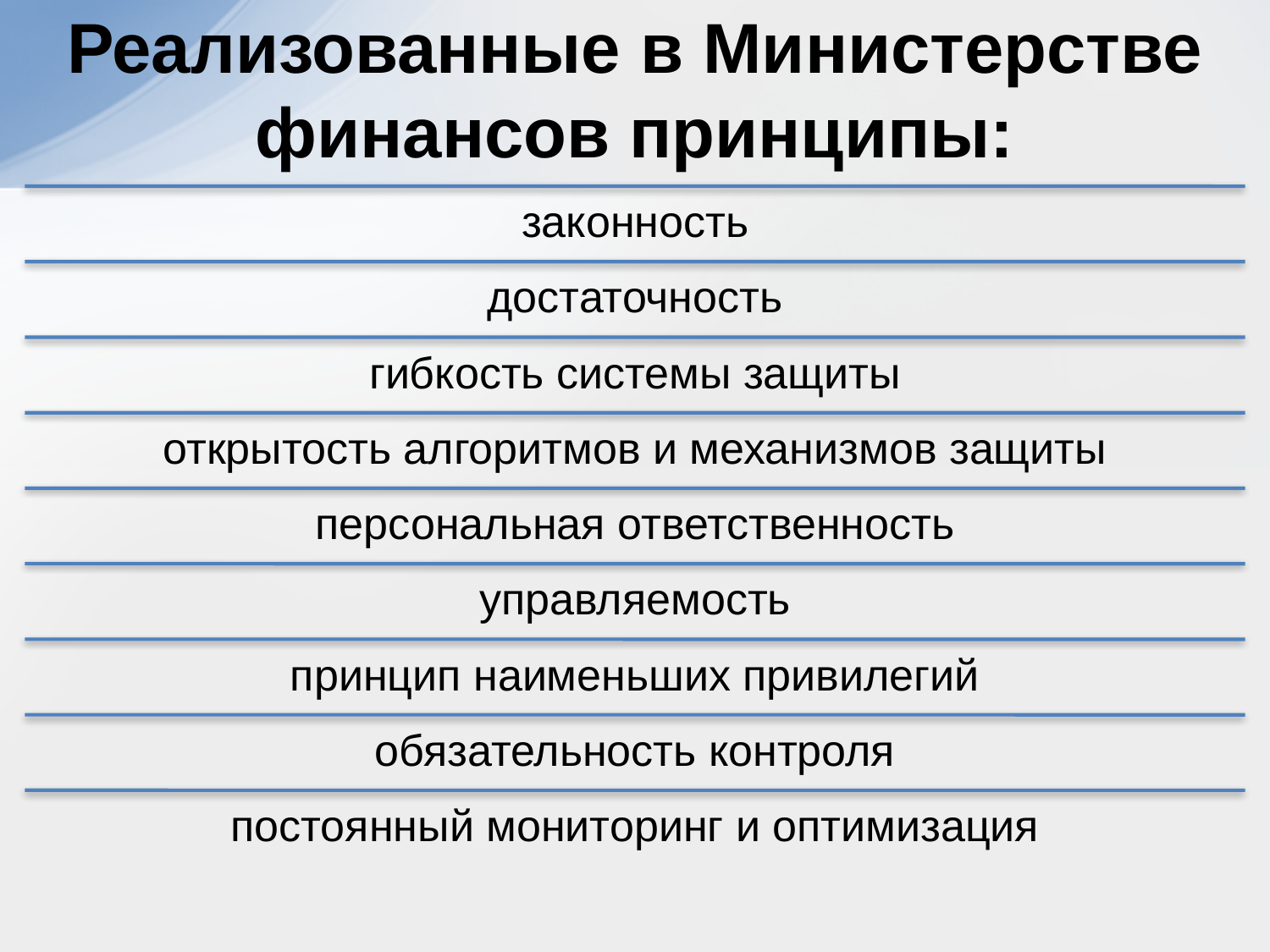

# Реализованные в Министерстве финансов принципы:
законность
достаточность
гибкость системы защиты
открытость алгоритмов и механизмов защиты
персональная ответственность
управляемость
принцип наименьших привилегий
обязательность контроля
постоянный мониторинг и оптимизация